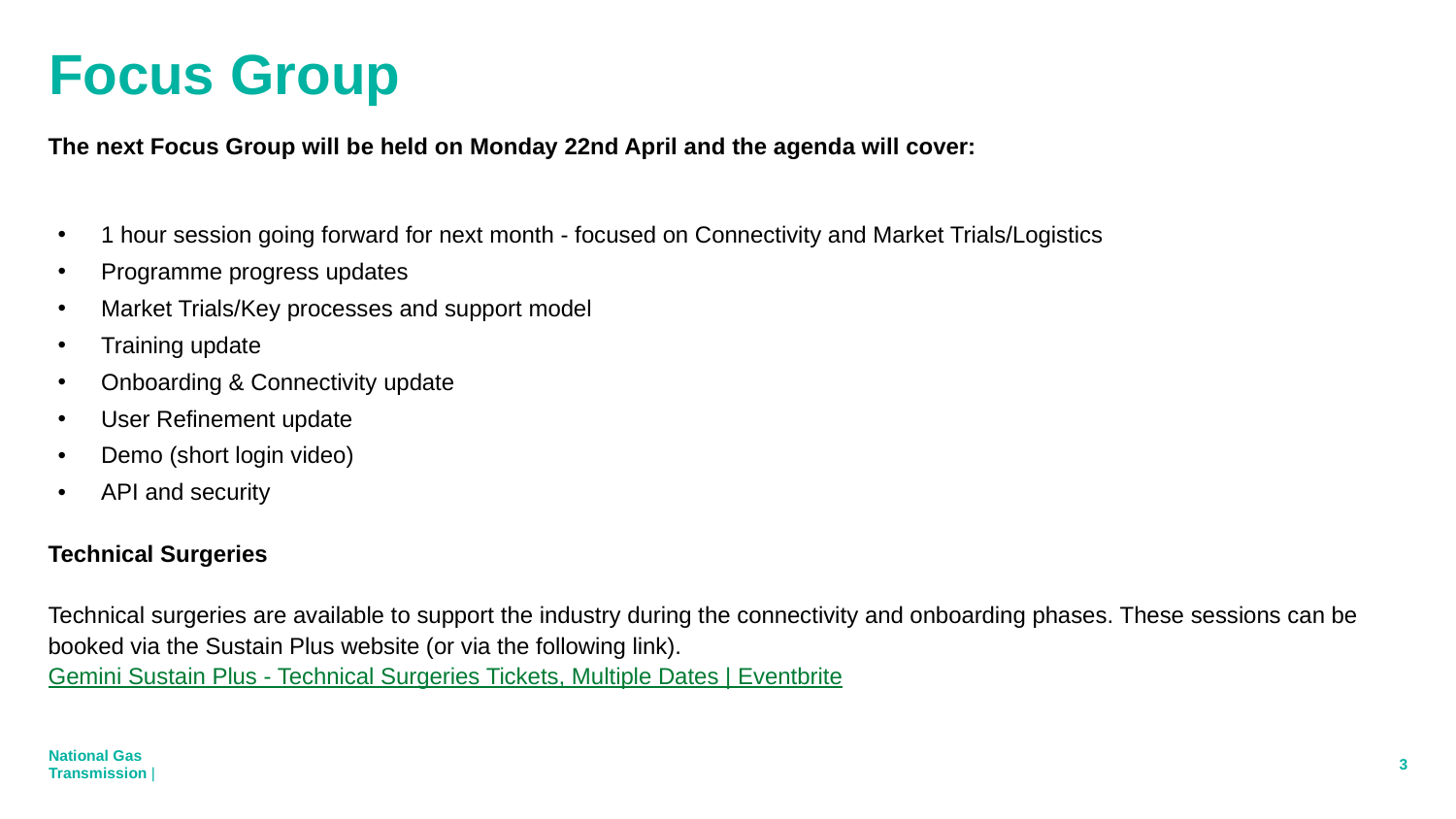

# Focus Group
The next Focus Group will be held on Monday 22nd April and the agenda will cover:

1 hour session going forward for next month - focused on Connectivity and Market Trials/Logistics
Programme progress updates
Market Trials/Key processes and support model
Training update
Onboarding & Connectivity update
User Refinement update
Demo (short login video)
API and security

Technical Surgeries

Technical surgeries are available to support the industry during the connectivity and onboarding phases. These sessions can be booked via the Sustain Plus website (or via the following link). Gemini Sustain Plus - Technical Surgeries Tickets, Multiple Dates | Eventbrite
3